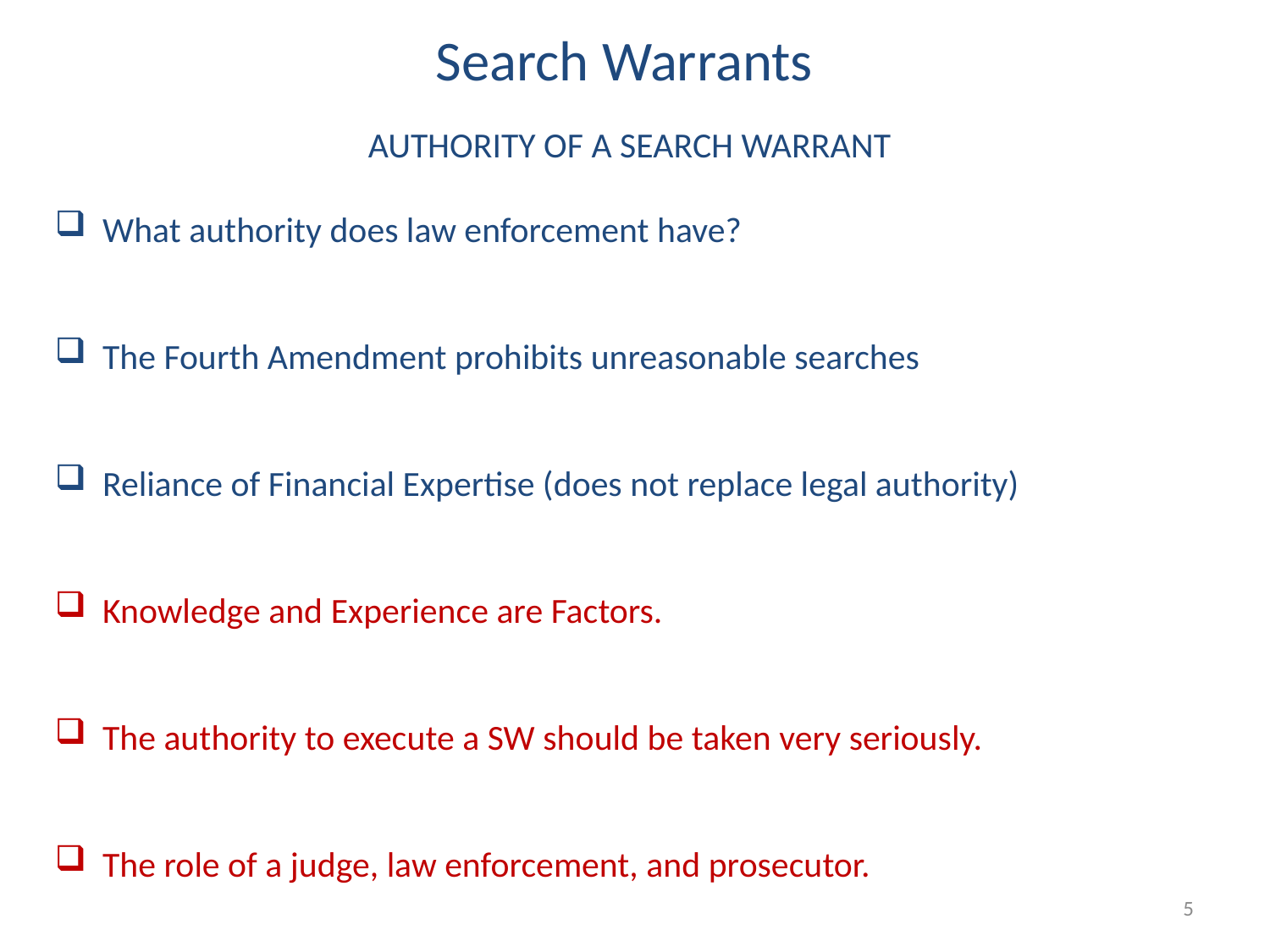

Search Warrants
AUTHORITY OF A SEARCH WARRANT

What authority does law enforcement have?

The Fourth Amendment prohibits unreasonable searches

Reliance of Financial Expertise (does not replace legal authority)

Knowledge and Experience are Factors.

The authority to execute a SW should be taken very seriously.

The role of a judge, law enforcement, and prosecutor.
5